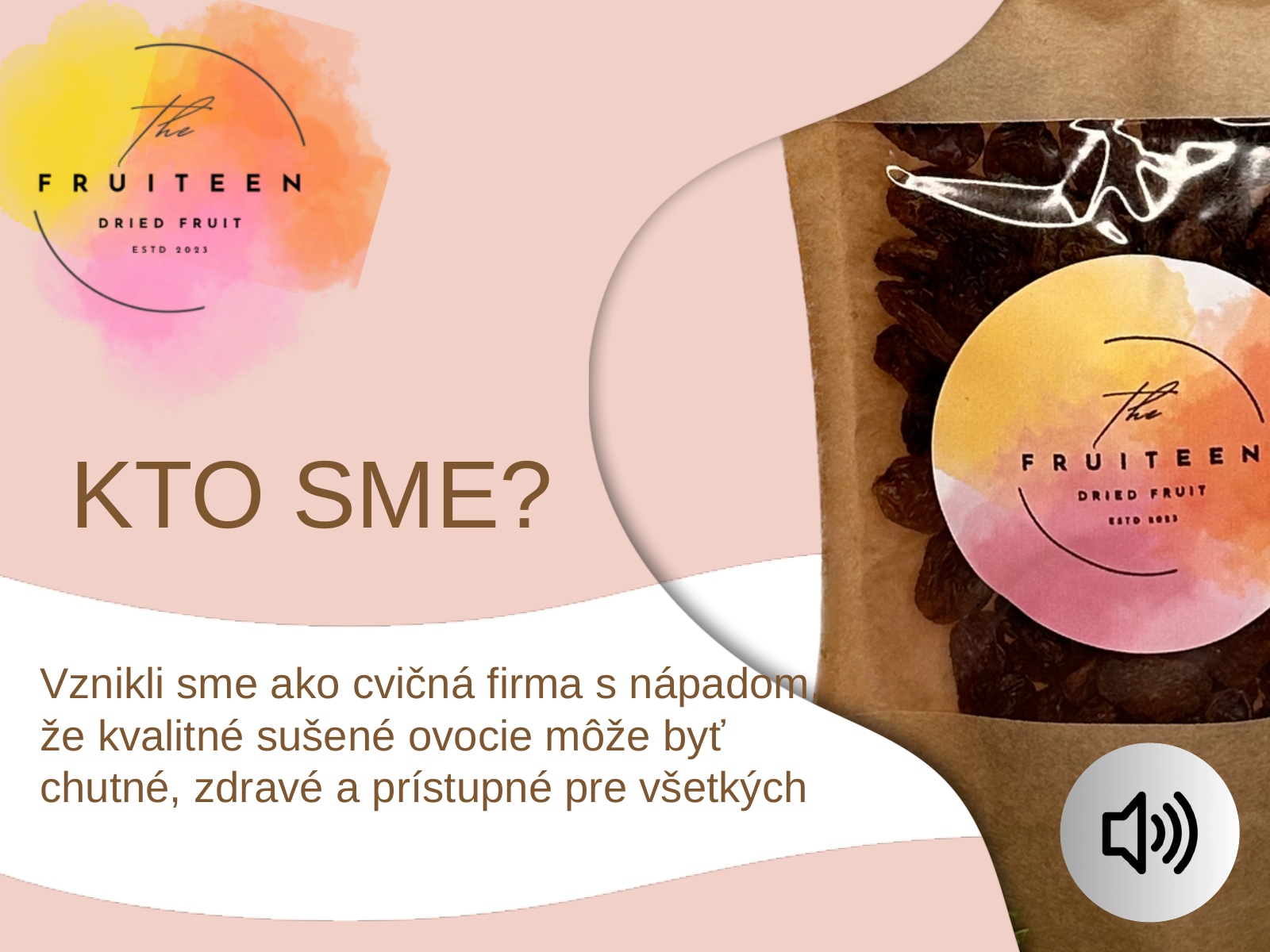

KTO SME?

Vznikli sme ako cvičná firma s nápadom, že kvalitné sušené ovocie môže byť chutné, zdravé a prístupné pre všetkých